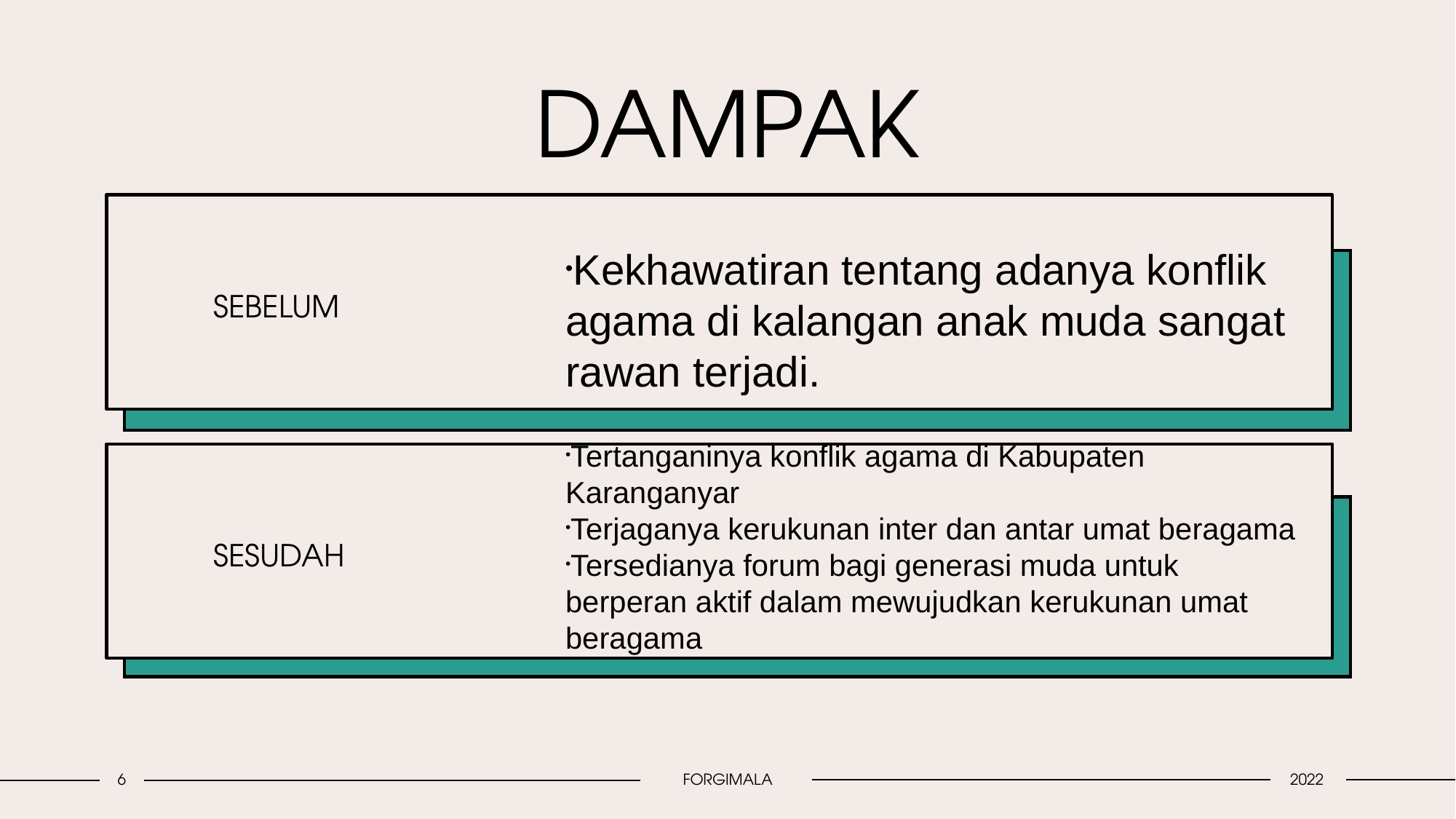

# DAMPAK
SEBELUM
Kekhawatiran tentang adanya konflik agama di kalangan anak muda sangat rawan terjadi.
SESUDAH
Tertanganinya konflik agama di Kabupaten Karanganyar
Terjaganya kerukunan inter dan antar umat beragama
Tersedianya forum bagi generasi muda untuk berperan aktif dalam mewujudkan kerukunan umat beragama
6
FORGIMALA
2022